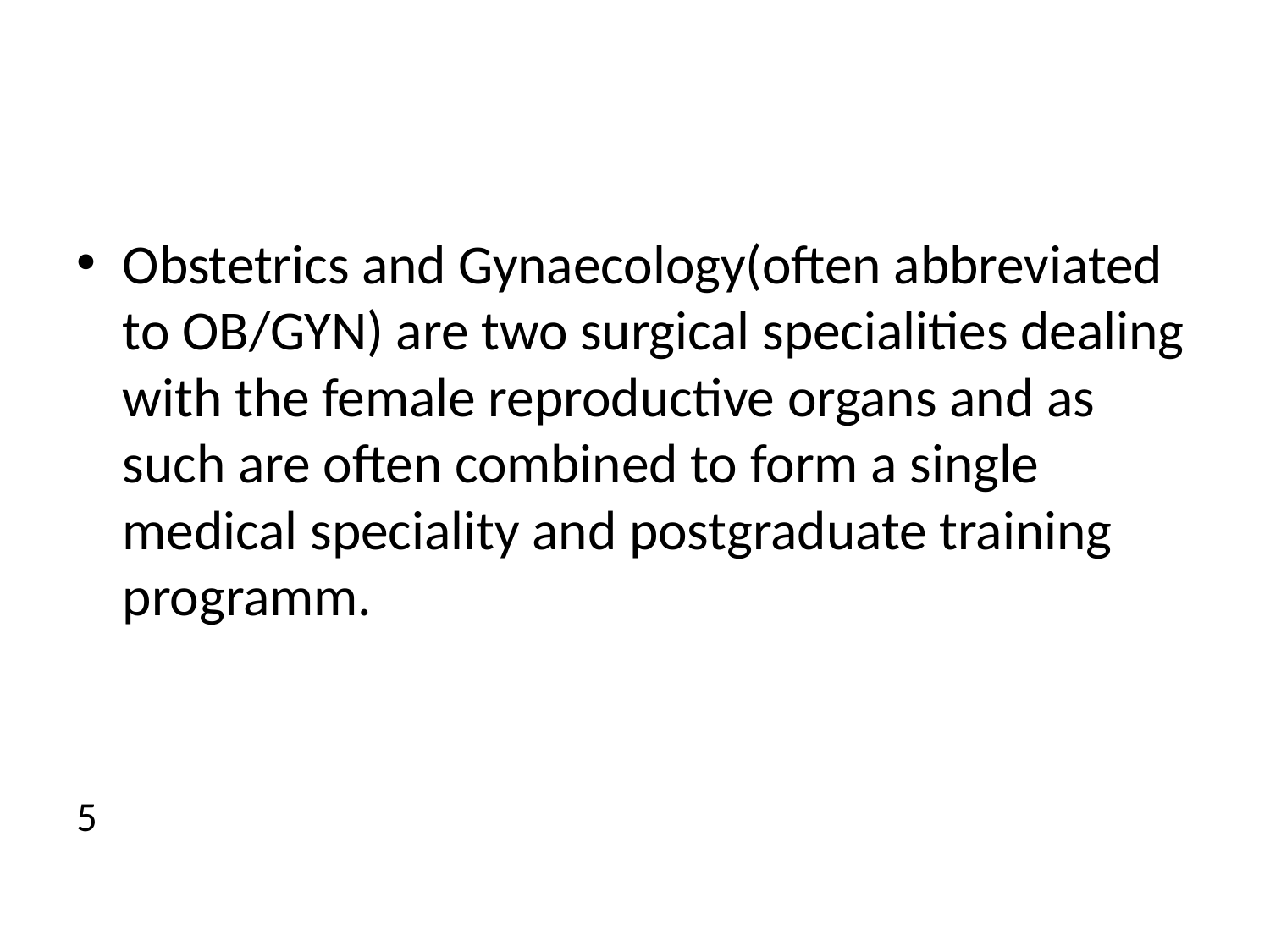

#
Obstetrics and Gynaecology(often abbreviated to OB/GYN) are two surgical specialities dealing with the female reproductive organs and as such are often combined to form a single medical speciality and postgraduate training programm.

5